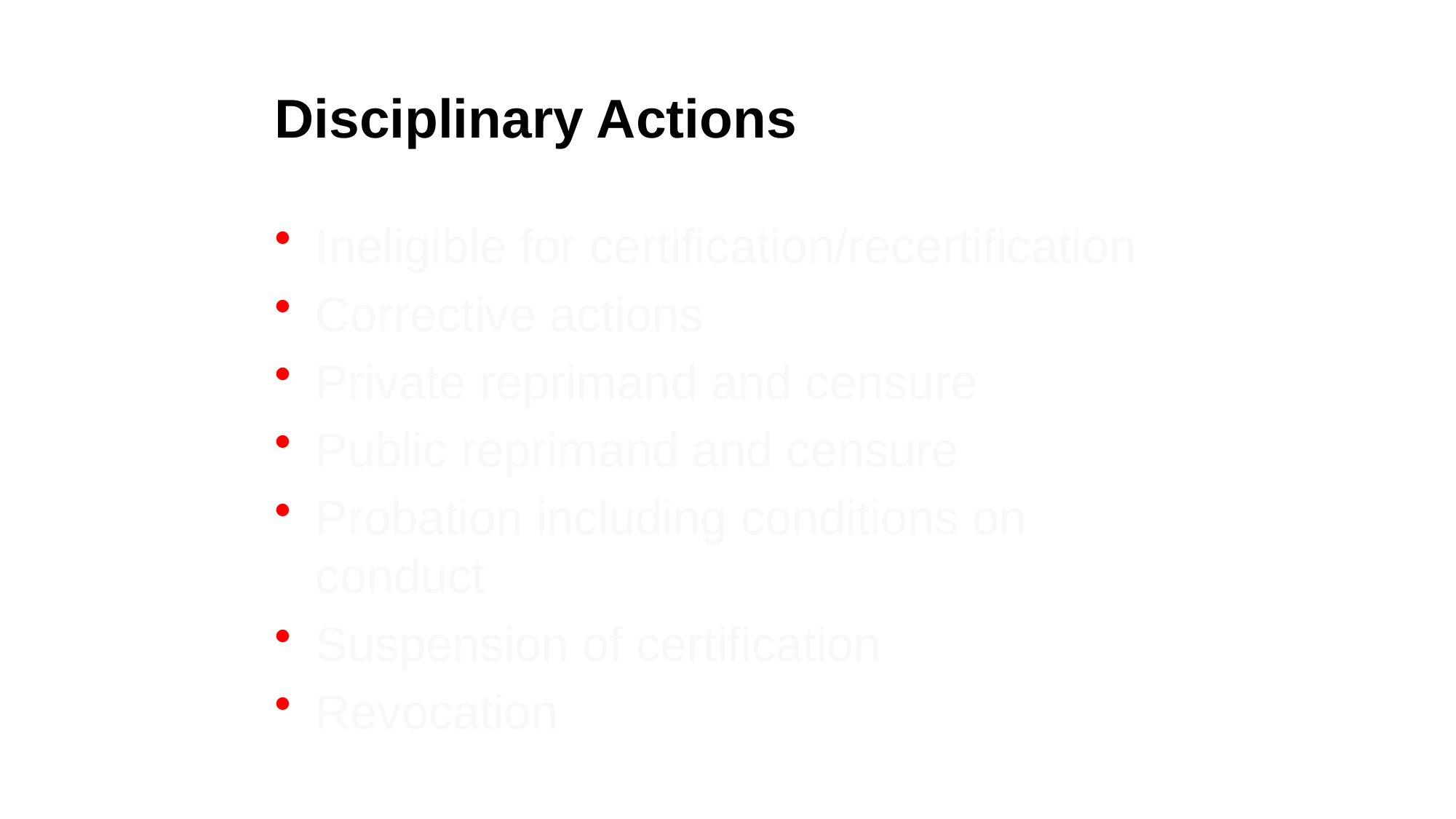

# Disciplinary Actions
Ineligible for certification/recertification
Corrective actions
Private reprimand and censure
Public reprimand and censure
Probation including conditions on conduct
Suspension of certification
Revocation